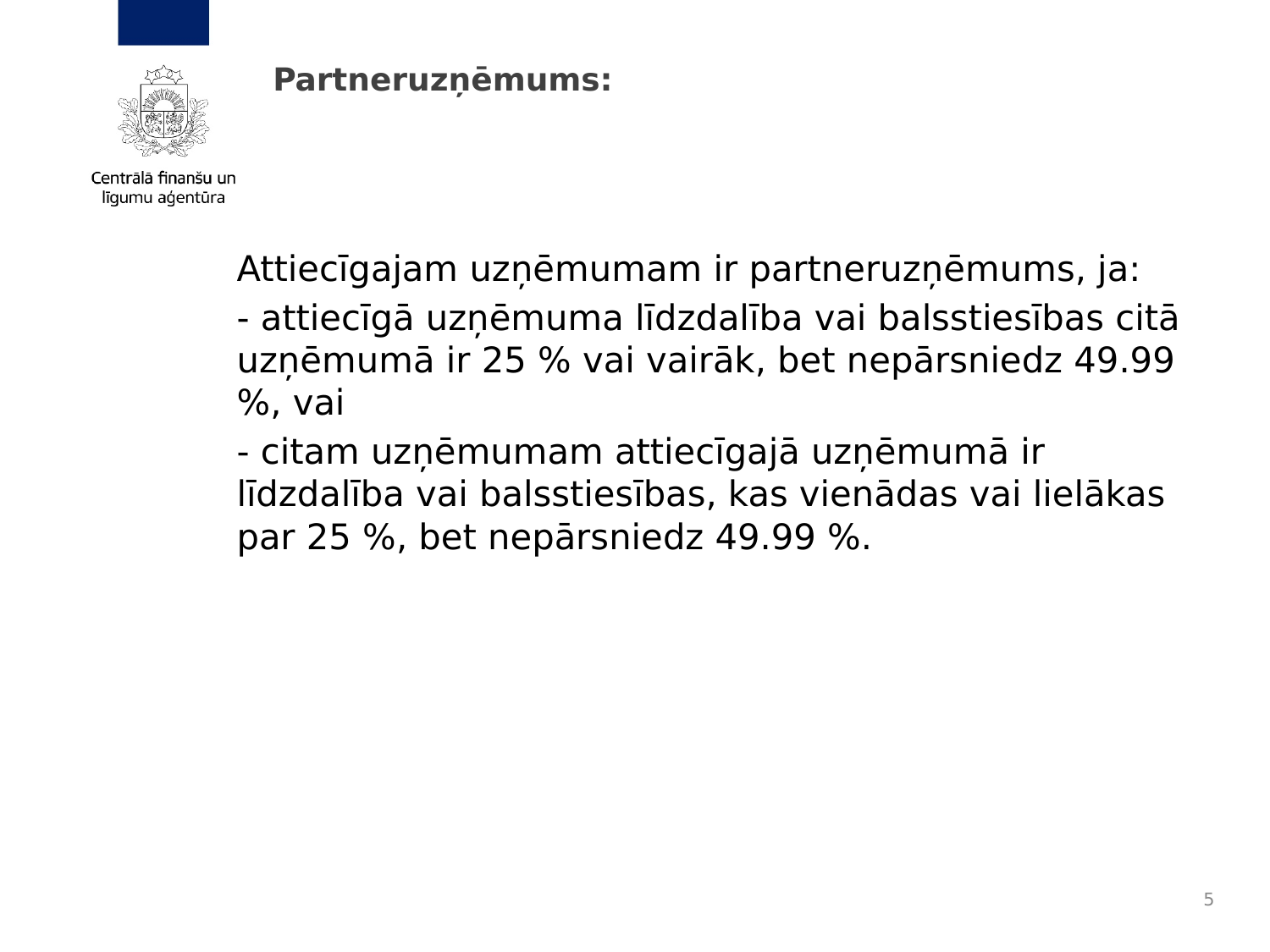

# Partneruzņēmums:
Attiecīgajam uzņēmumam ir partneruzņēmums, ja:
- attiecīgā uzņēmuma līdzdalība vai balsstiesības citā uzņēmumā ir 25 % vai vairāk, bet nepārsniedz 49.99 %, vai
- citam uzņēmumam attiecīgajā uzņēmumā ir līdzdalība vai balsstiesības, kas vienādas vai lielākas par 25 %, bet nepārsniedz 49.99 %.

5